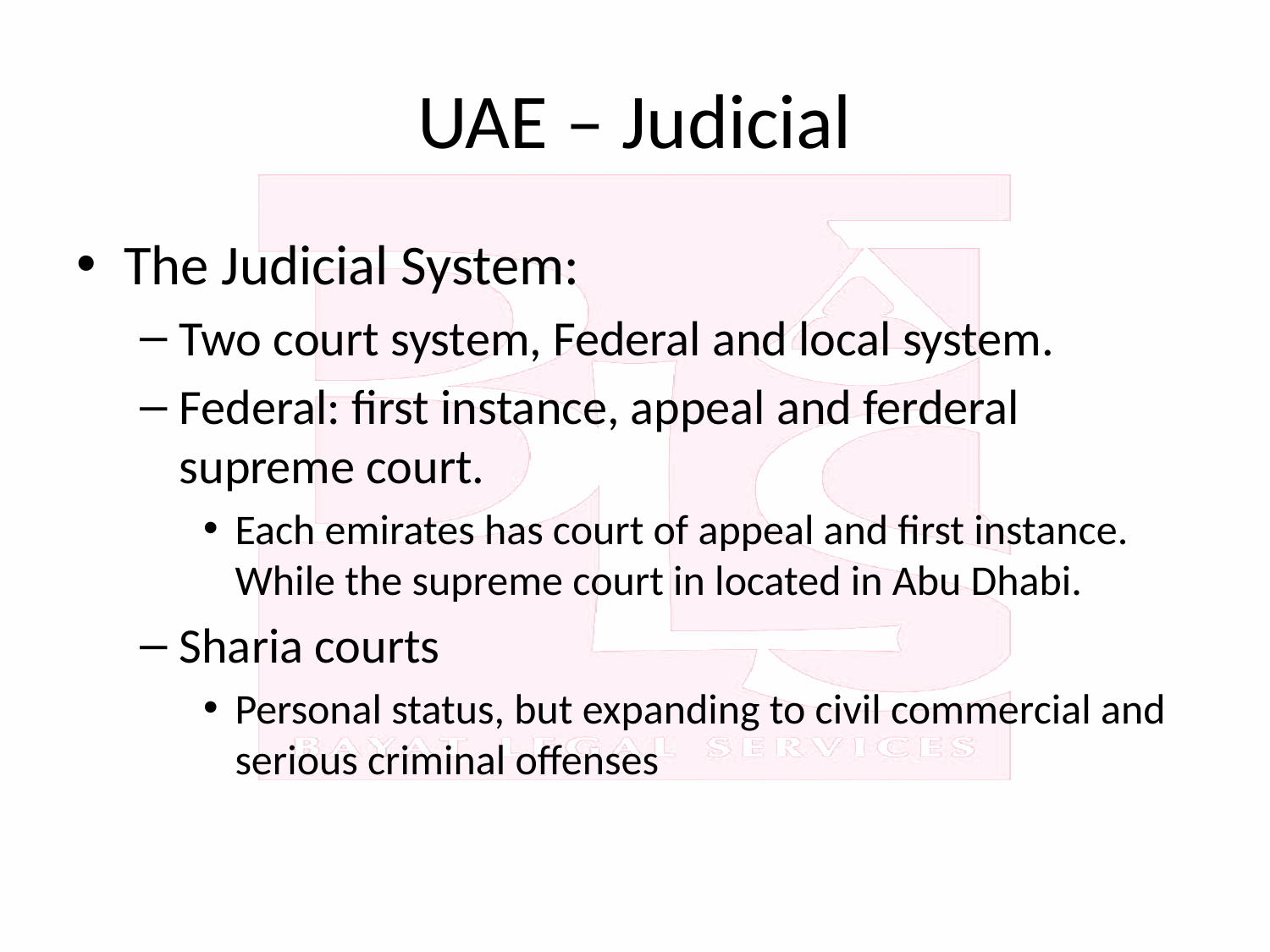

# UAE – Judicial
The Judicial System:
Two court system, Federal and local system.
Federal: first instance, appeal and ferderal supreme court.
Each emirates has court of appeal and first instance. While the supreme court in located in Abu Dhabi.
Sharia courts
Personal status, but expanding to civil commercial and serious criminal offenses